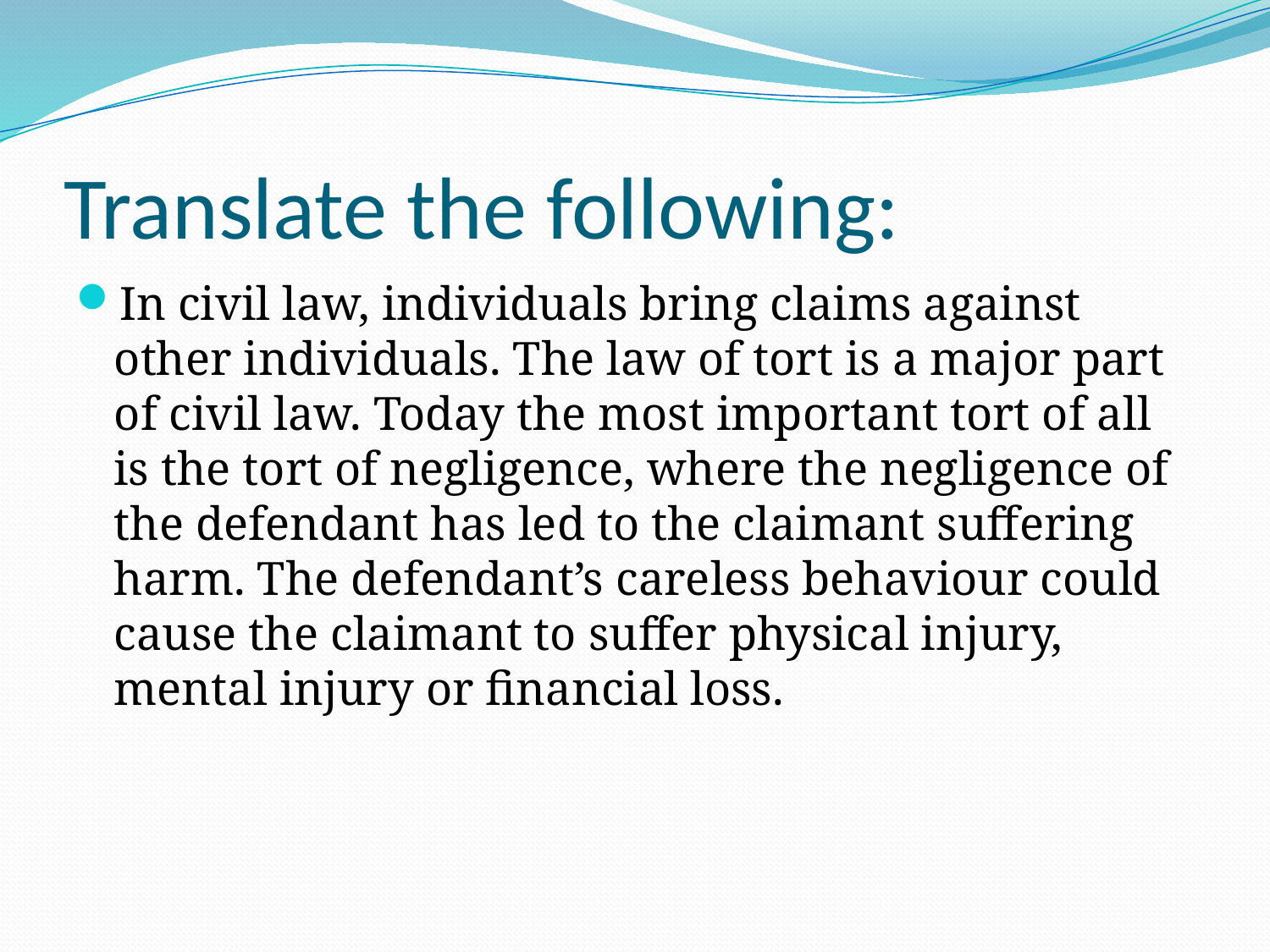

# Translate the following:
In civil law, individuals bring claims against other individuals. The law of tort is a major part of civil law. Today the most important tort of all is the tort of negligence, where the negligence of the defendant has led to the claimant suffering harm. The defendant’s careless behaviour could cause the claimant to suffer physical injury, mental injury or financial loss.